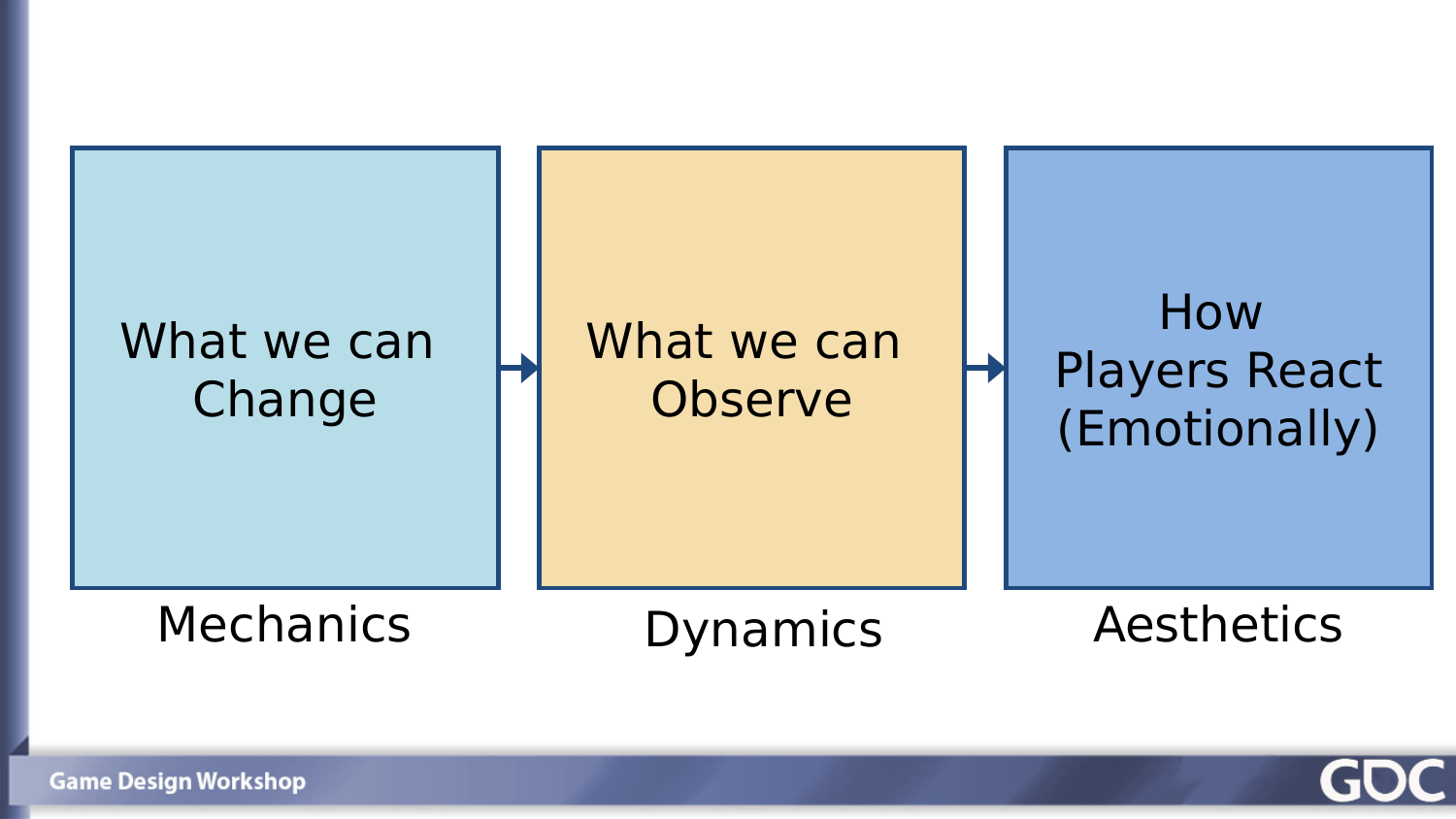

What we can
Change
What we can
Observe
How
Players React
(Emotionally)
Mechanics
Aesthetics
Dynamics